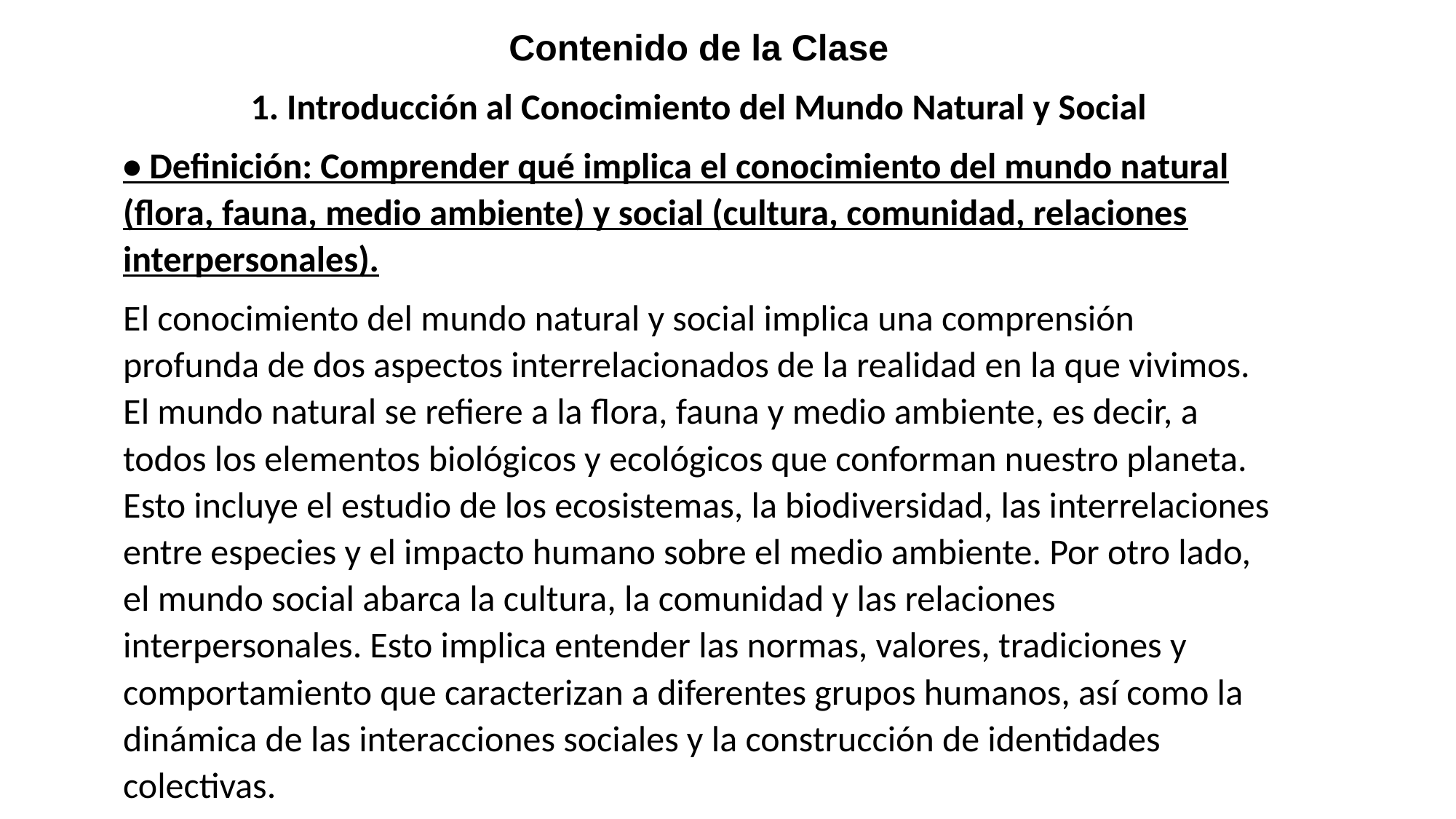

Contenido de la Clase
1. Introducción al Conocimiento del Mundo Natural y Social
• Definición: Comprender qué implica el conocimiento del mundo natural (flora, fauna, medio ambiente) y social (cultura, comunidad, relaciones interpersonales).
El conocimiento del mundo natural y social implica una comprensión profunda de dos aspectos interrelacionados de la realidad en la que vivimos. El mundo natural se refiere a la flora, fauna y medio ambiente, es decir, a todos los elementos biológicos y ecológicos que conforman nuestro planeta. Esto incluye el estudio de los ecosistemas, la biodiversidad, las interrelaciones entre especies y el impacto humano sobre el medio ambiente. Por otro lado, el mundo social abarca la cultura, la comunidad y las relaciones interpersonales. Esto implica entender las normas, valores, tradiciones y comportamiento que caracterizan a diferentes grupos humanos, así como la dinámica de las interacciones sociales y la construcción de identidades colectivas.